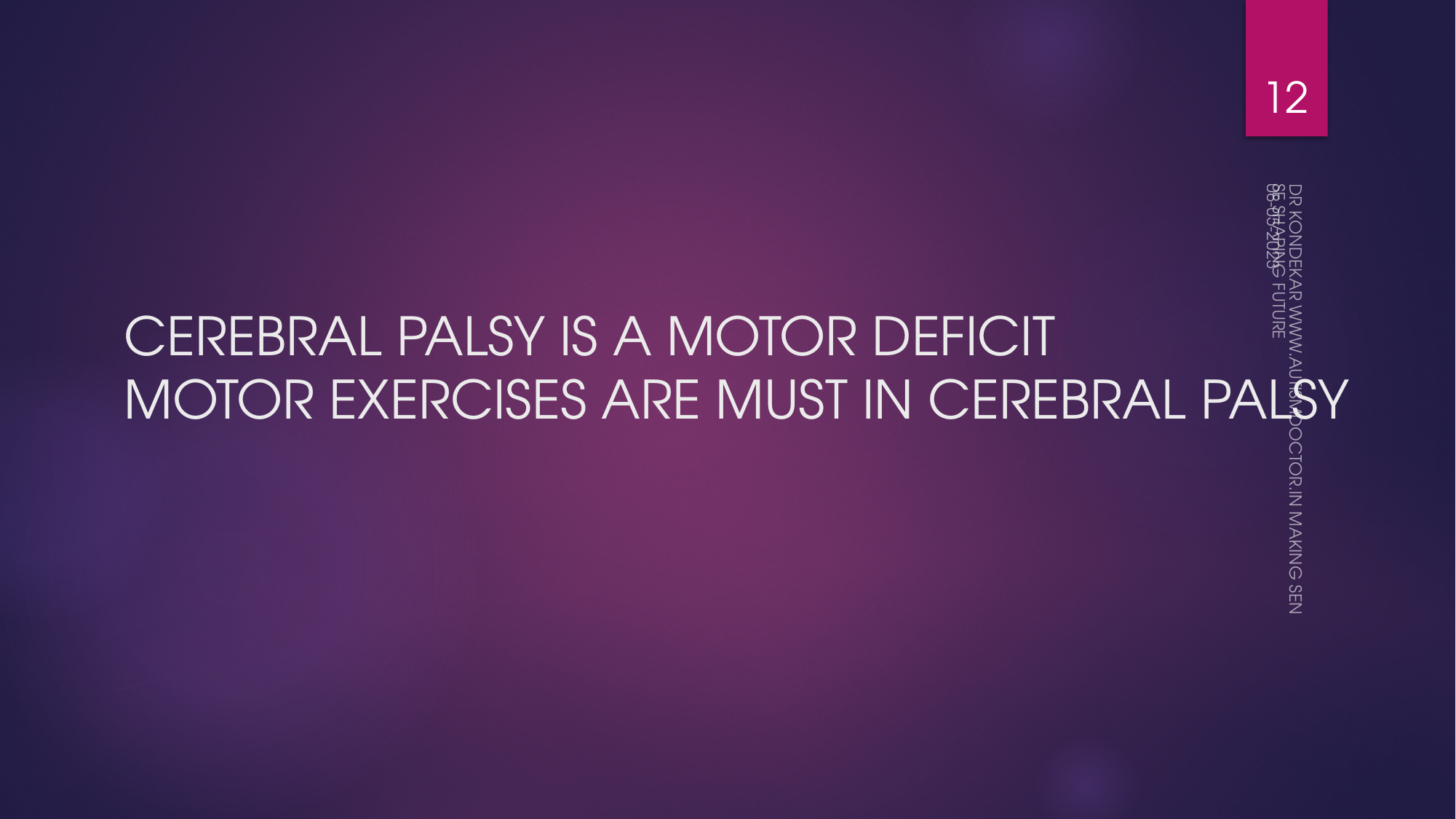

12
08-05-2023
# CEREBRAL PALSY IS A MOTOR DEFICIT MOTOR EXERCISES ARE MUST IN CEREBRAL PALSY
DR KONDEKAR WWW.AUTISMDOCTOR.IN MAKING SENSE SHAPING FUTURE